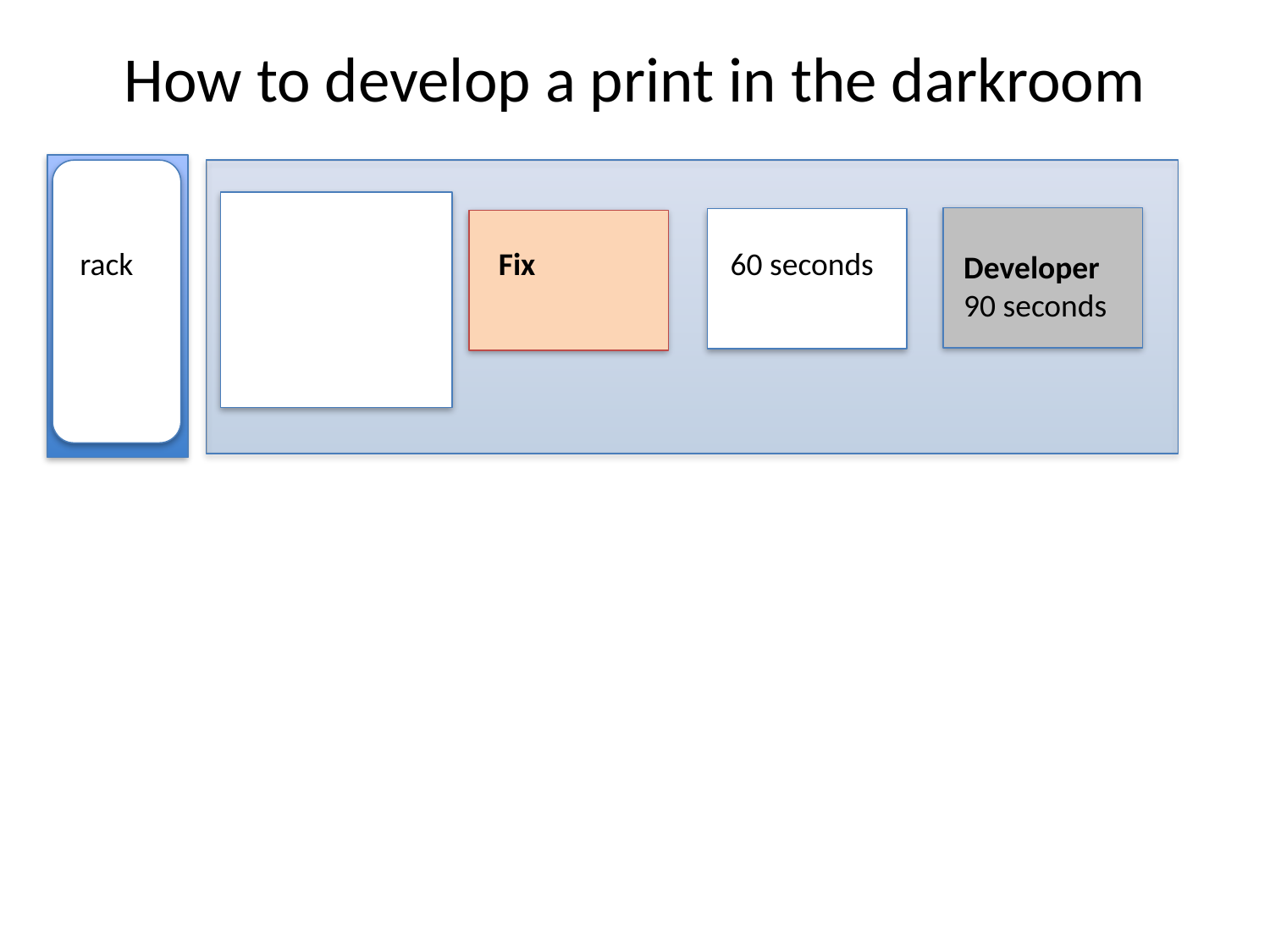

# How to develop a print in the darkroom

rack

Fix

60 seconds

Developer
90 seconds